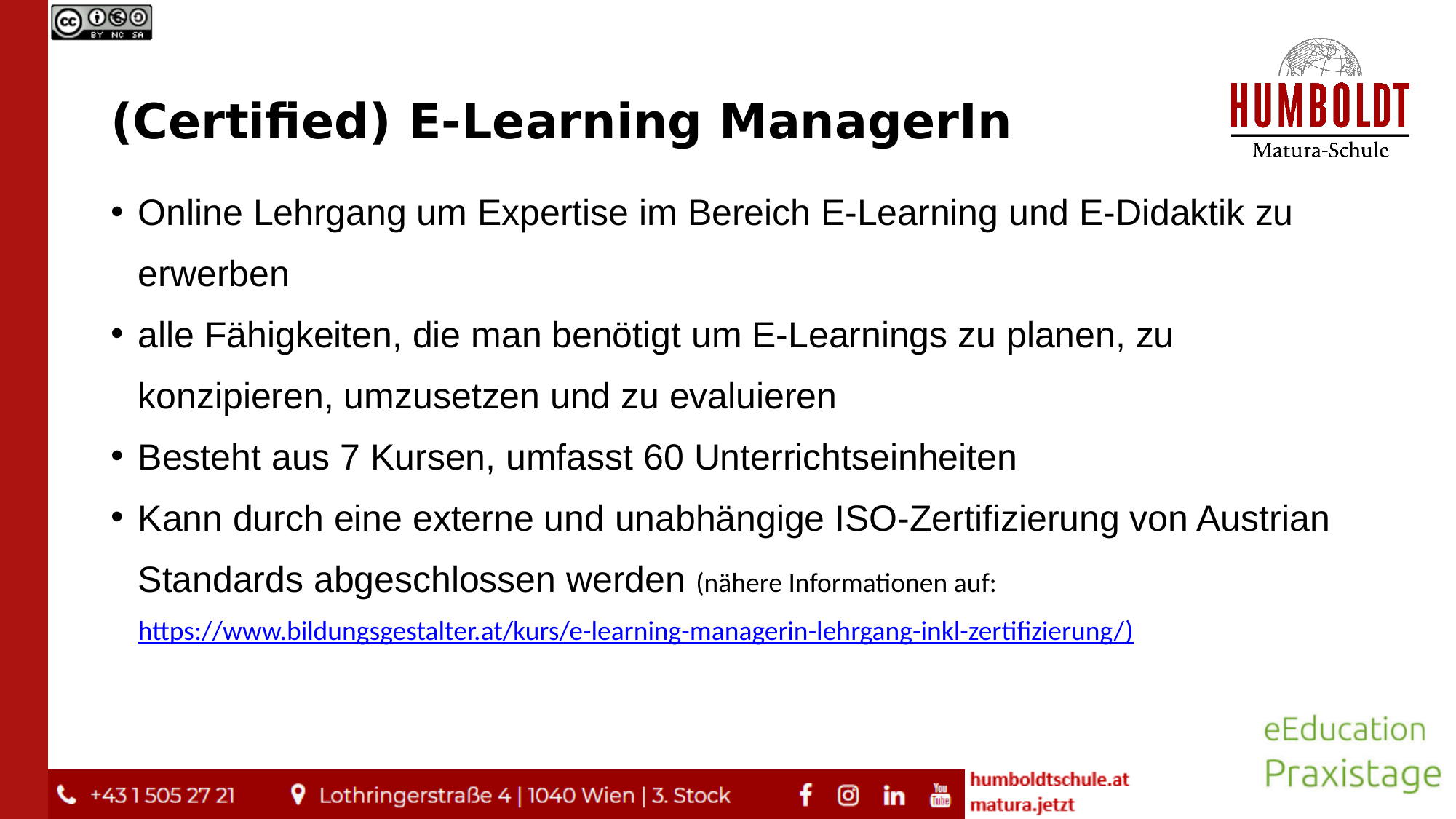

# (Certified) E-Learning ManagerIn
Online Lehrgang um Expertise im Bereich E-Learning und E-Didaktik zu erwerben
alle Fähigkeiten, die man benötigt um E-Learnings zu planen, zu konzipieren, umzusetzen und zu evaluieren
Besteht aus 7 Kursen, umfasst 60 Unterrichtseinheiten
Kann durch eine externe und unabhängige ISO-Zertifizierung von Austrian Standards abgeschlossen werden (nähere Informationen auf: https://www.bildungsgestalter.at/kurs/e-learning-managerin-lehrgang-inkl-zertifizierung/)
7